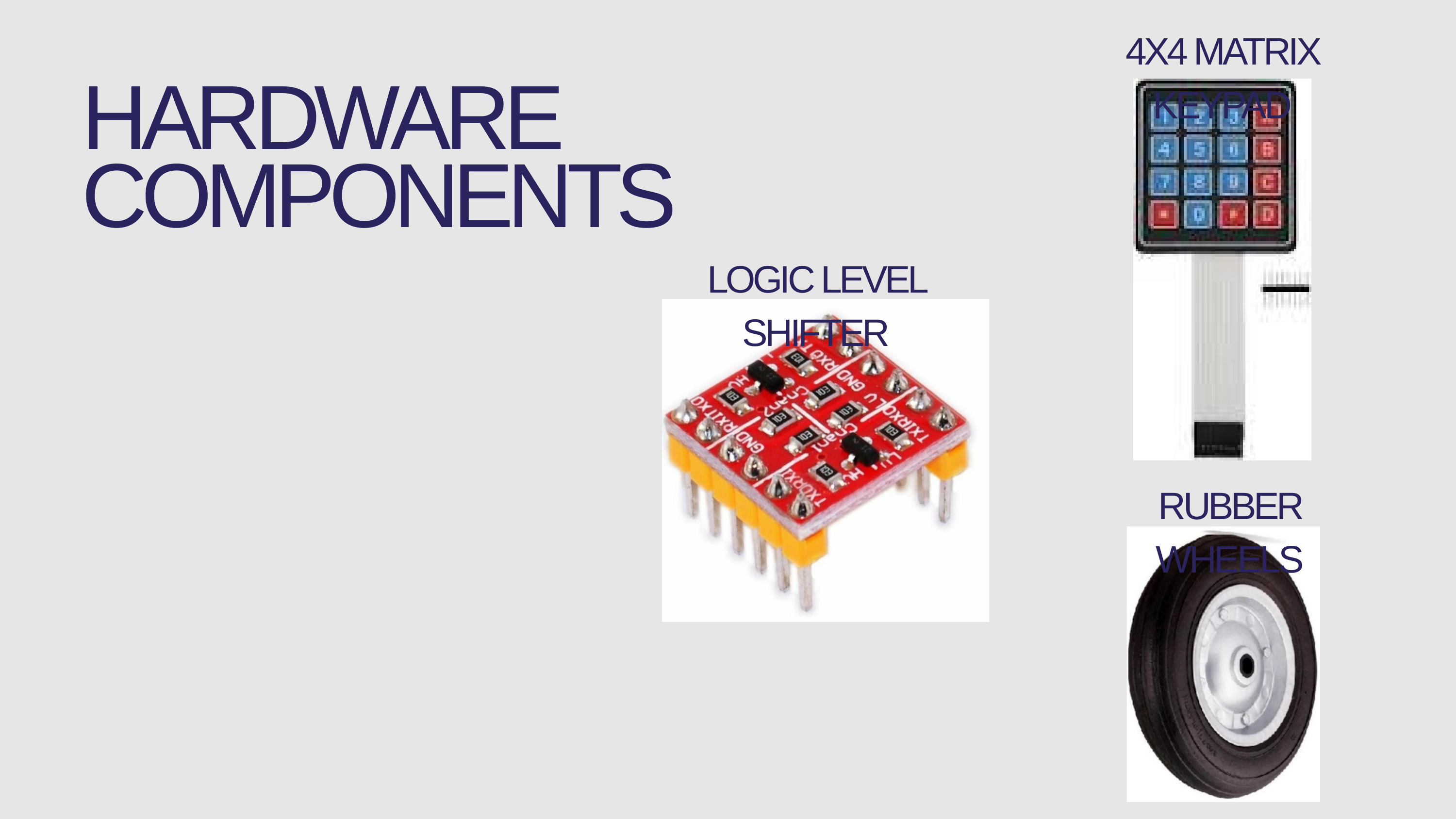

4X4 MATRIX KEYPAD

HARDWARE COMPONENTS
LOGIC LEVEL SHIFTER

RUBBER WHEELS